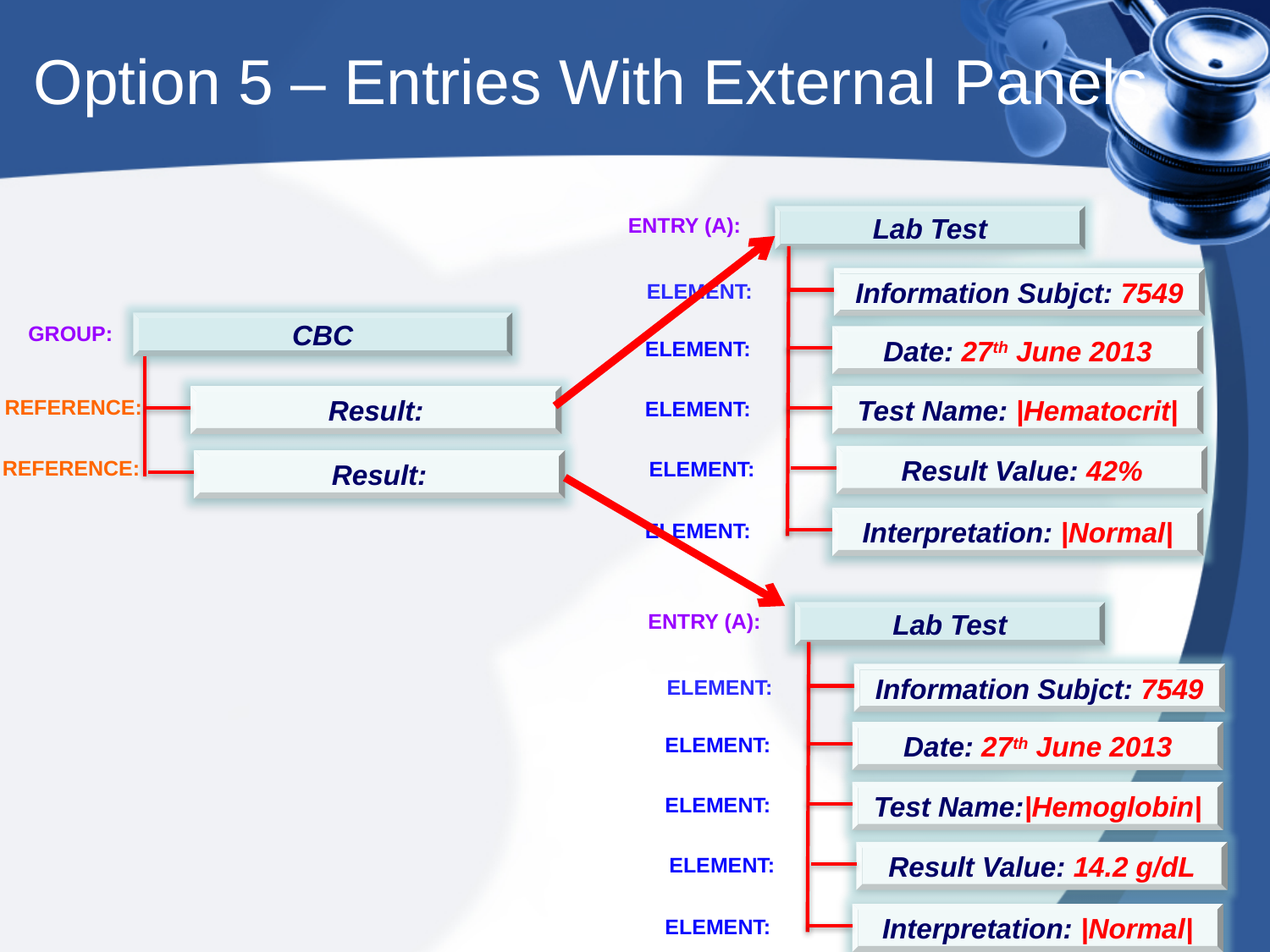

# Option 5 – Entries With External Panels
ENTRY (A):
Lab Test
Information Subjct: 7549
ELEMENT:
CBC
GROUP:
Date: 27th June 2013
ELEMENT:
Result:
Test Name: |Hematocrit|
REFERENCE:
ELEMENT:
Result Value: 42%
REFERENCE:
ELEMENT:
Result:
Interpretation: |Normal|
ELEMENT:
ENTRY (A):
Lab Test
Information Subjct: 7549
ELEMENT:
Date: 27th June 2013
ELEMENT:
Test Name:|Hemoglobin|
ELEMENT:
Result Value: 14.2 g/dL
ELEMENT:
Interpretation: |Normal|
ELEMENT: